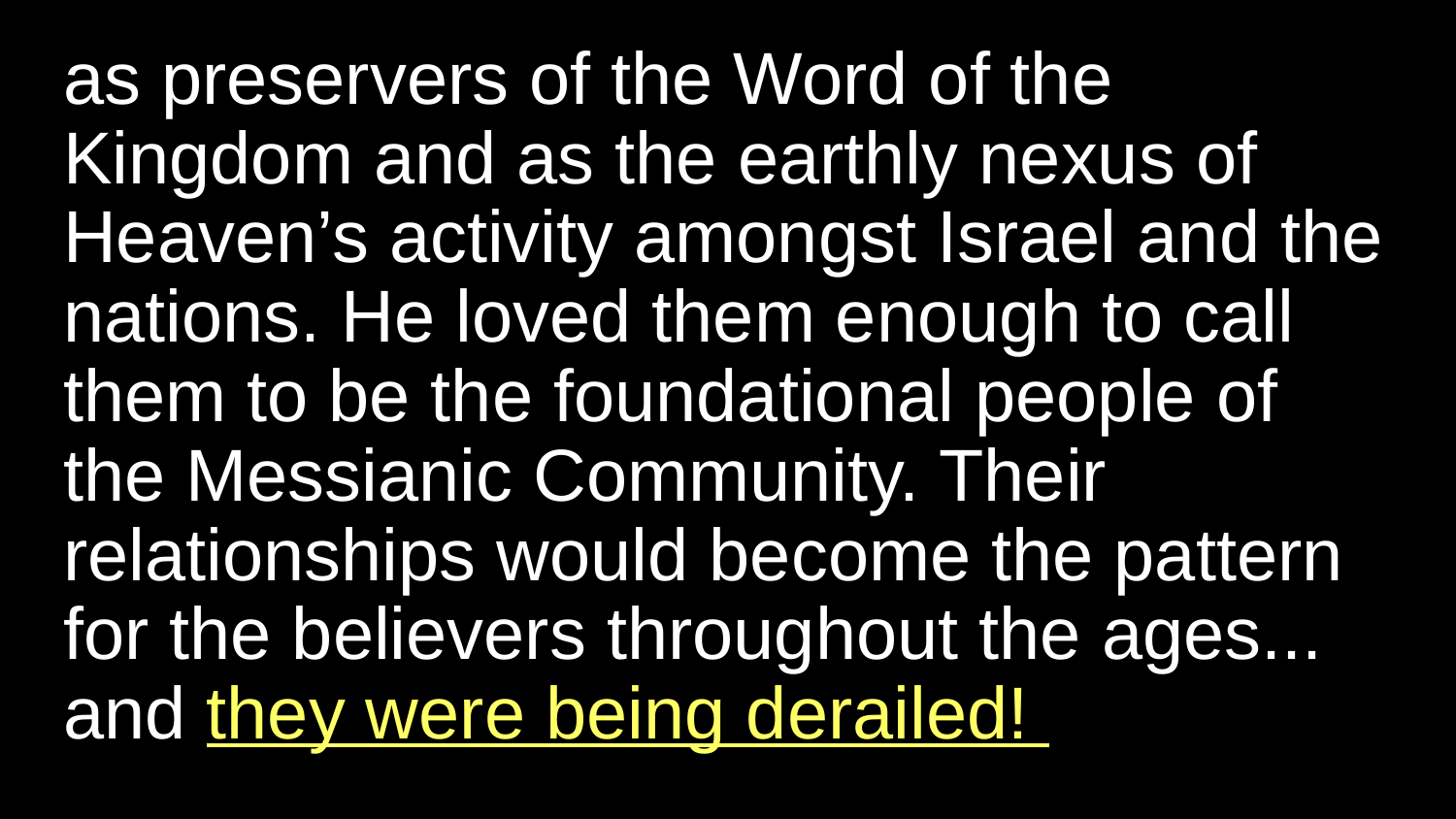

as preservers of the Word of the Kingdom and as the earthly nexus of Heaven’s activity amongst Israel and the nations. He loved them enough to call them to be the foundational people of the Messianic Community. Their relationships would become the pattern for the believers throughout the ages... and they were being derailed!